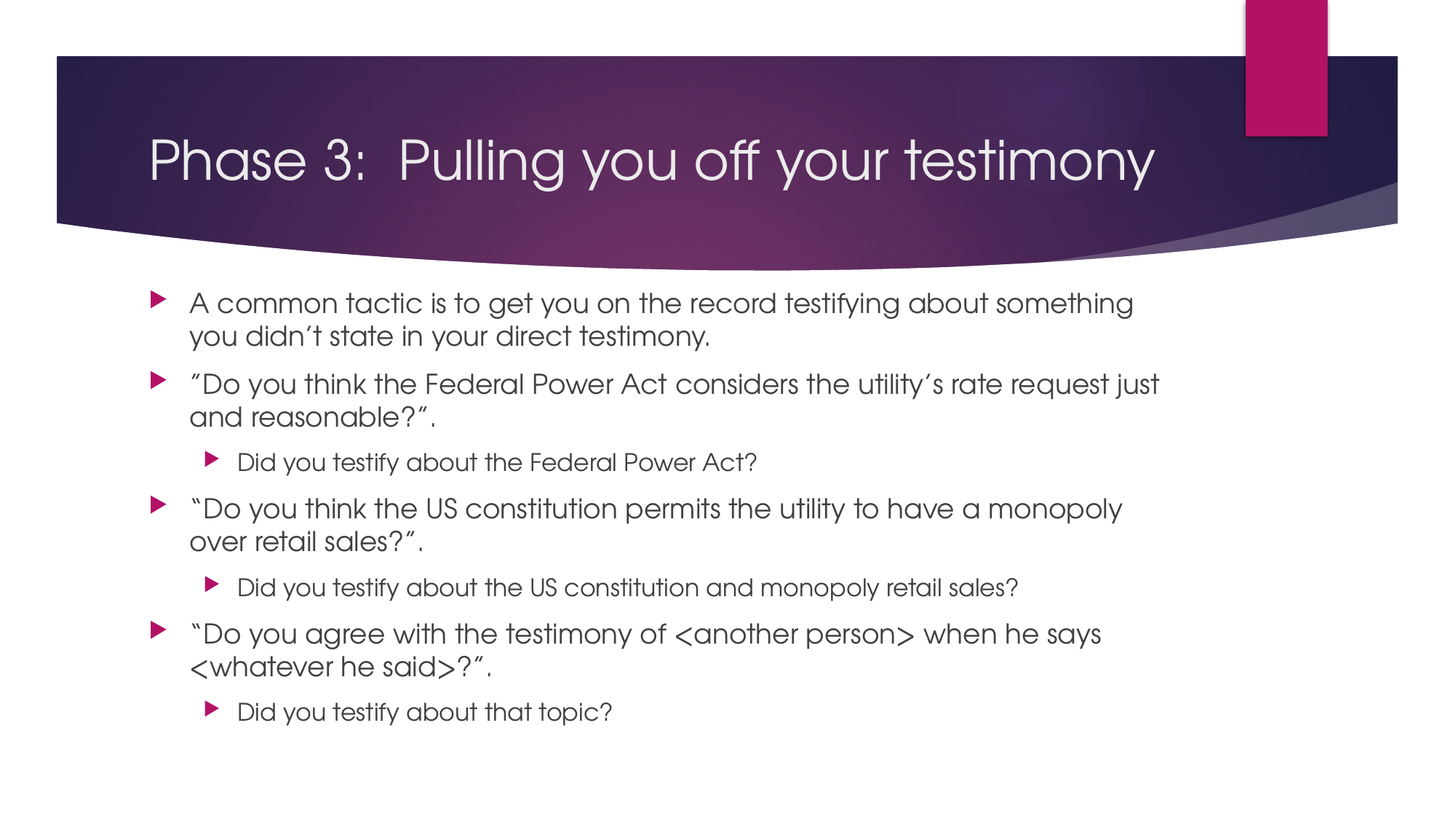

# Phase 3:  Pulling you off your testimony
A common tactic is to get you on the record testifying about something you didn’t state in your direct testimony.
”Do you think the Federal Power Act considers the utility’s rate request just and reasonable?”.
Did you testify about the Federal Power Act?
“Do you think the US constitution permits the utility to have a monopoly over retail sales?”.
Did you testify about the US constitution and monopoly retail sales?
“Do you agree with the testimony of <another person> when he says  <whatever he said>?”.
Did you testify about that topic?